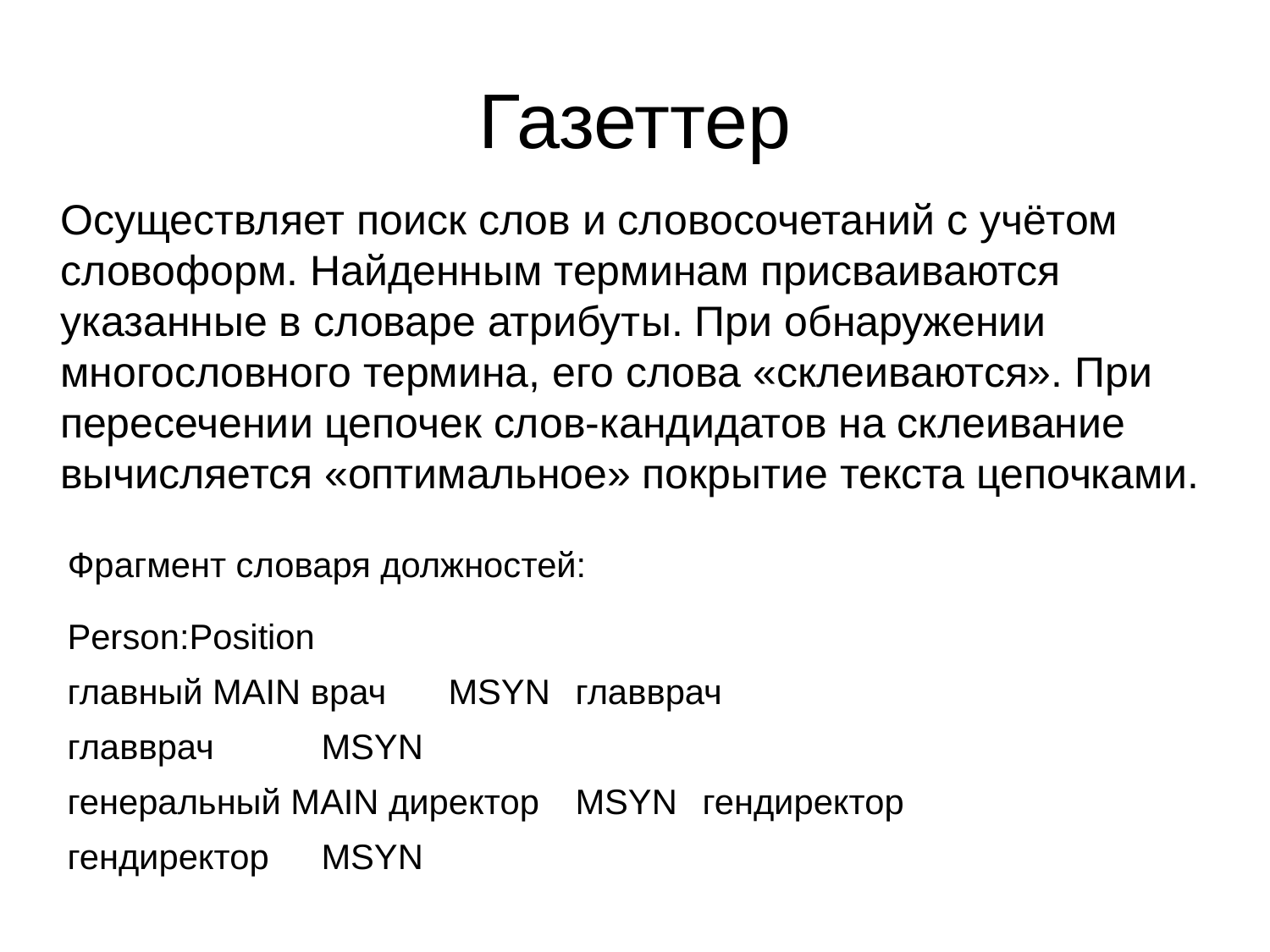

# Газеттер
	Осуществляет поиск слов и словосочетаний с учётом словоформ. Найденным терминам присваиваются указанные в словаре атрибуты. При обнаружении многословного термина, его слова «склеиваются». При пересечении цепочек слов-кандидатов на склеивание вычисляется «оптимальное» покрытие текста цепочками.
Фрагмент словаря должностей:
Person:Position
главный MAIN врач	MSYN	главврач
главврач	MSYN
генеральный MAIN директор	MSYN	гендиректор
гендиректор	MSYN